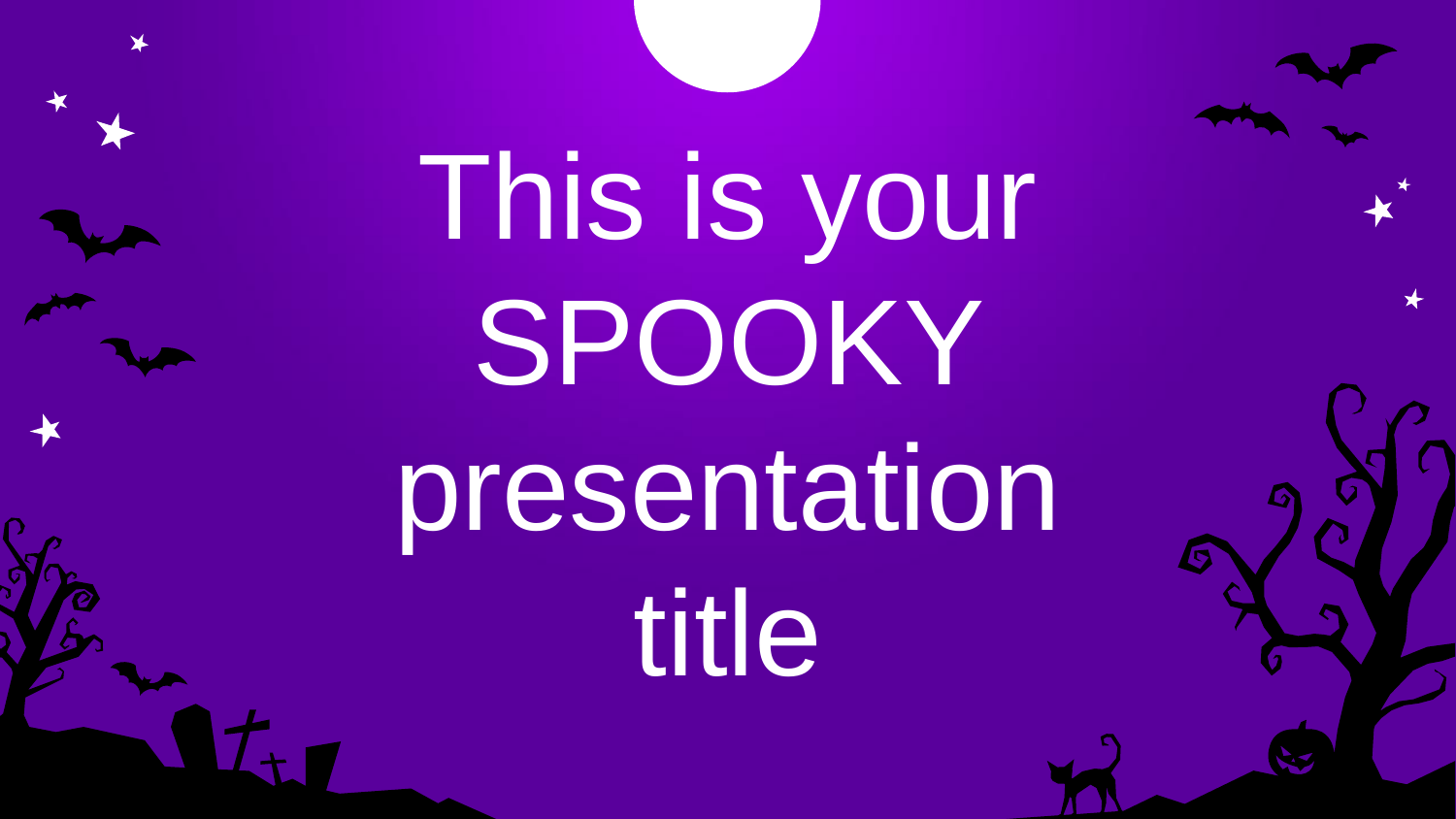

# This is your SPOOKY presentation title